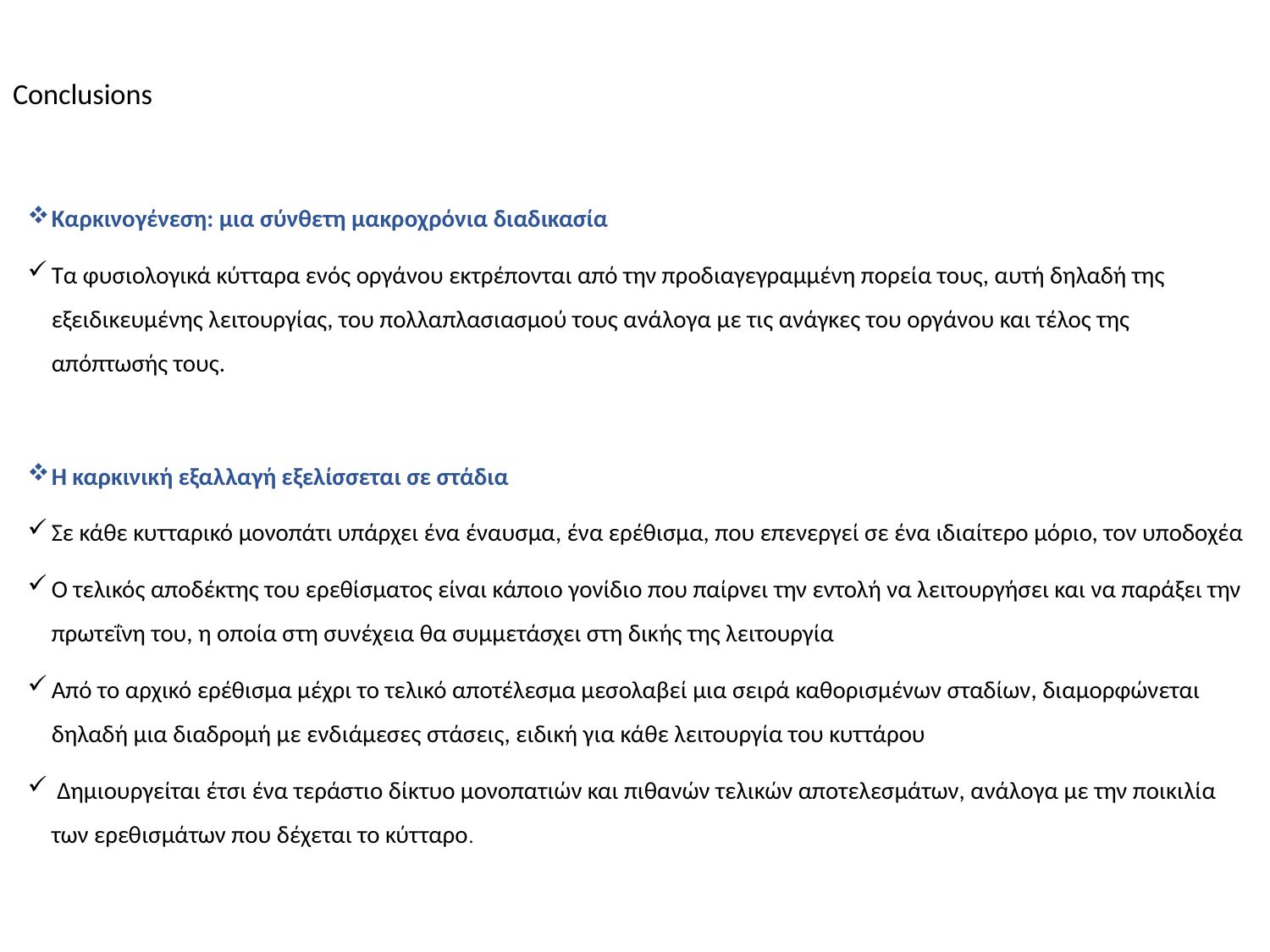

# Conclusions

Καρκινογένεση: μια σύνθετη μακροχρόνια διαδικασία
Τα φυσιολογικά κύτταρα ενός οργάνου εκτρέπονται από την προδιαγεγραμμένη πορεία τους, αυτή δηλαδή της εξειδικευμένης λειτουργίας, του πολλαπλασιασμού τους ανάλογα με τις ανάγκες του οργάνου και τέλος της απόπτωσής τους.

Η καρκινική εξαλλαγή εξελίσσεται σε στάδια
Σε κάθε κυτταρικό μονοπάτι υπάρχει ένα έναυσμα, ένα ερέθισμα, που επενεργεί σε ένα ιδιαίτερο μόριο, τον υποδοχέα
Ο τελικός αποδέκτης του ερεθίσματος είναι κάποιο γονίδιο που παίρνει την εντολή να λειτουργήσει και να παράξει την πρωτεΐνη του, η οποία στη συνέχεια θα συμμετάσχει στη δικής της λειτουργία
Από το αρχικό ερέθισμα μέχρι το τελικό αποτέλεσμα μεσολαβεί μια σειρά καθορισμένων σταδίων, διαμορφώνεται δηλαδή μια διαδρομή με ενδιάμεσες στάσεις, ειδική για κάθε λειτουργία του κυττάρου
 Δημιουργείται έτσι ένα τεράστιο δίκτυο μονοπατιών και πιθανών τελικών αποτελεσμάτων, ανάλογα με την ποικιλία των ερεθισμάτων που δέχεται το κύτταρο.